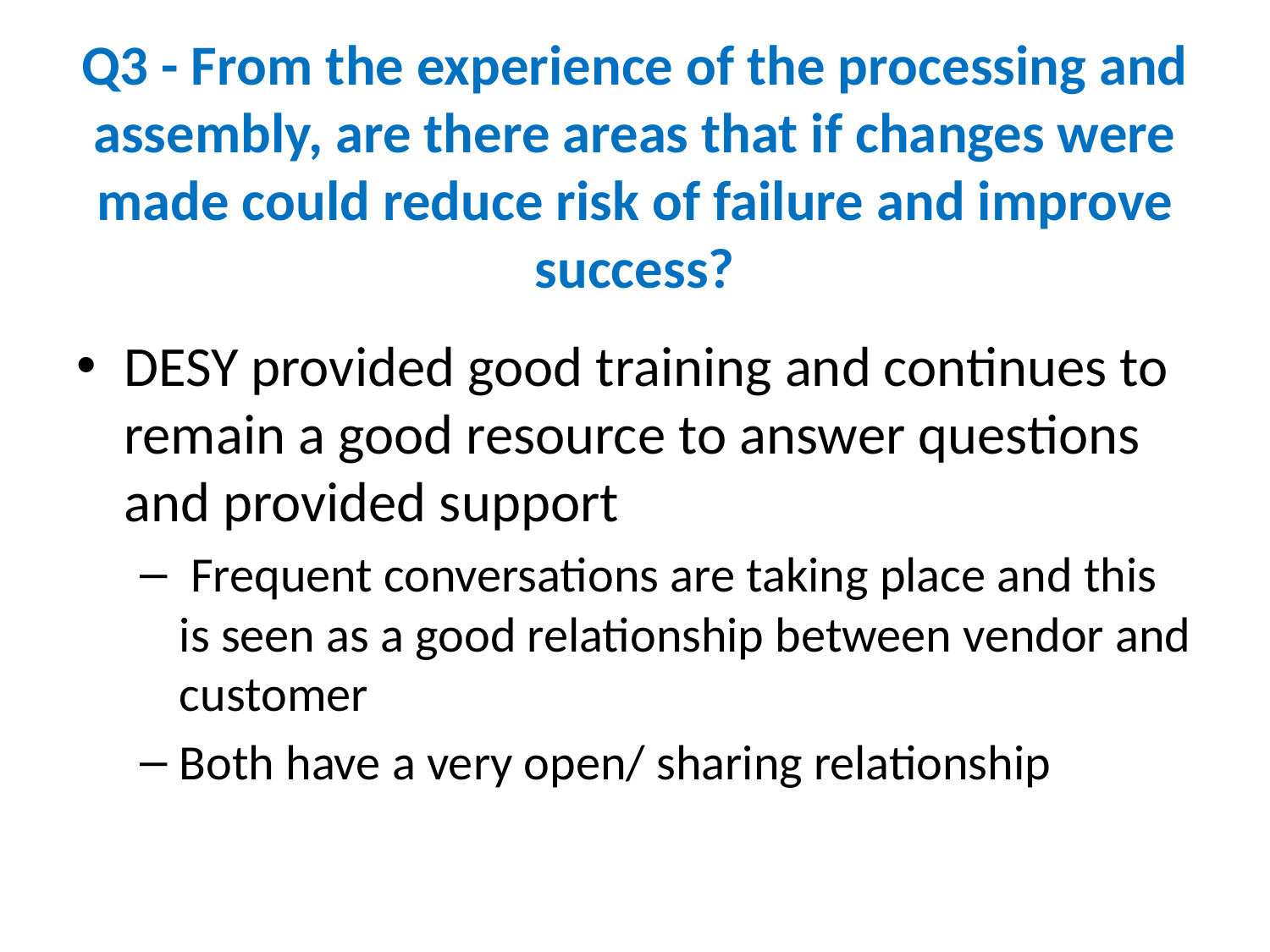

# Q3 - From the experience of the processing and assembly, are there areas that if changes were made could reduce risk of failure and improve success?
DESY provided good training and continues to remain a good resource to answer questions and provided support
 Frequent conversations are taking place and this is seen as a good relationship between vendor and customer
Both have a very open/ sharing relationship